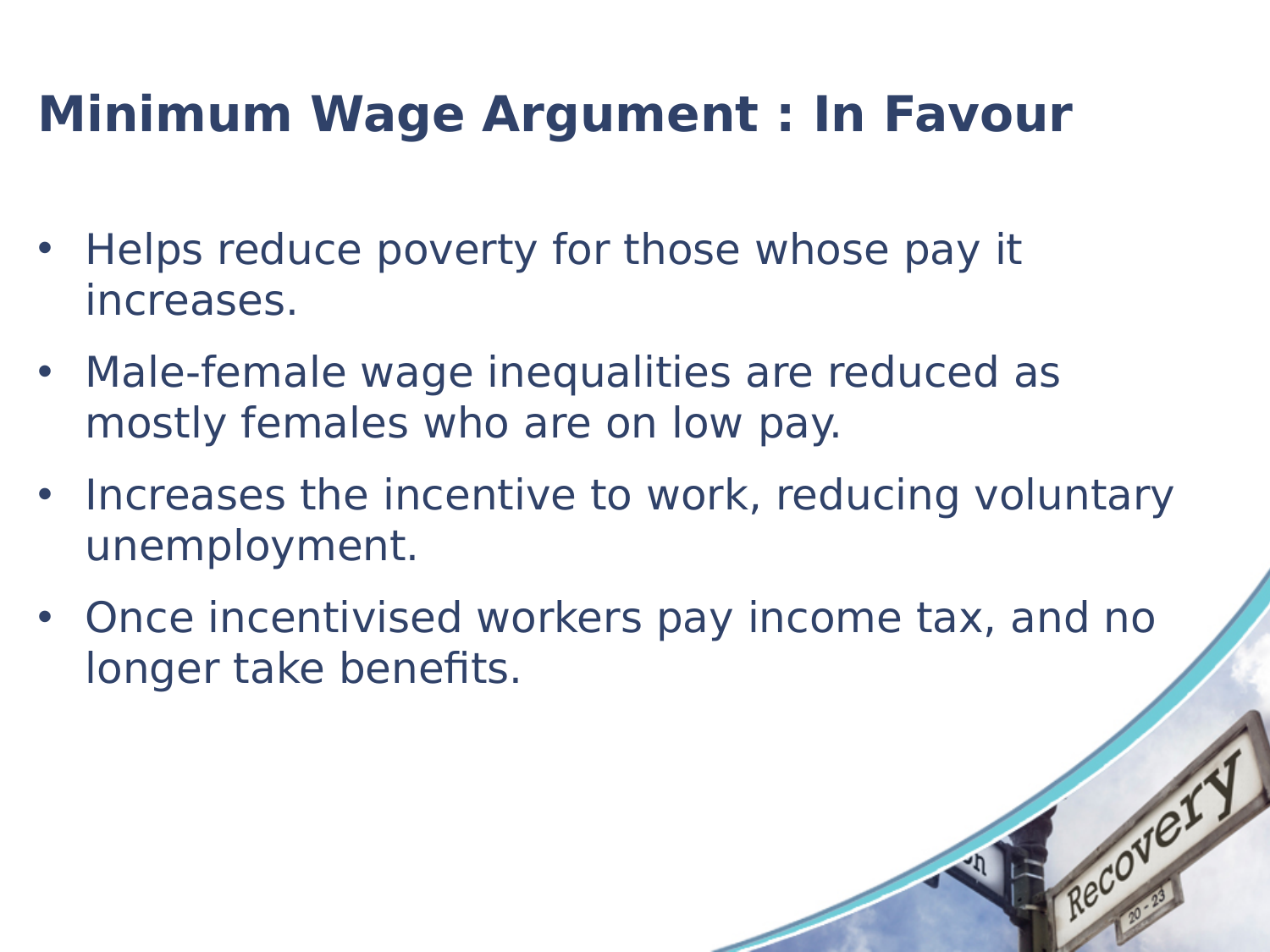

# Minimum Wage Argument : In Favour
Helps reduce poverty for those whose pay it increases.
Male-female wage inequalities are reduced as mostly females who are on low pay.
Increases the incentive to work, reducing voluntary unemployment.
Once incentivised workers pay income tax, and no longer take benefits.